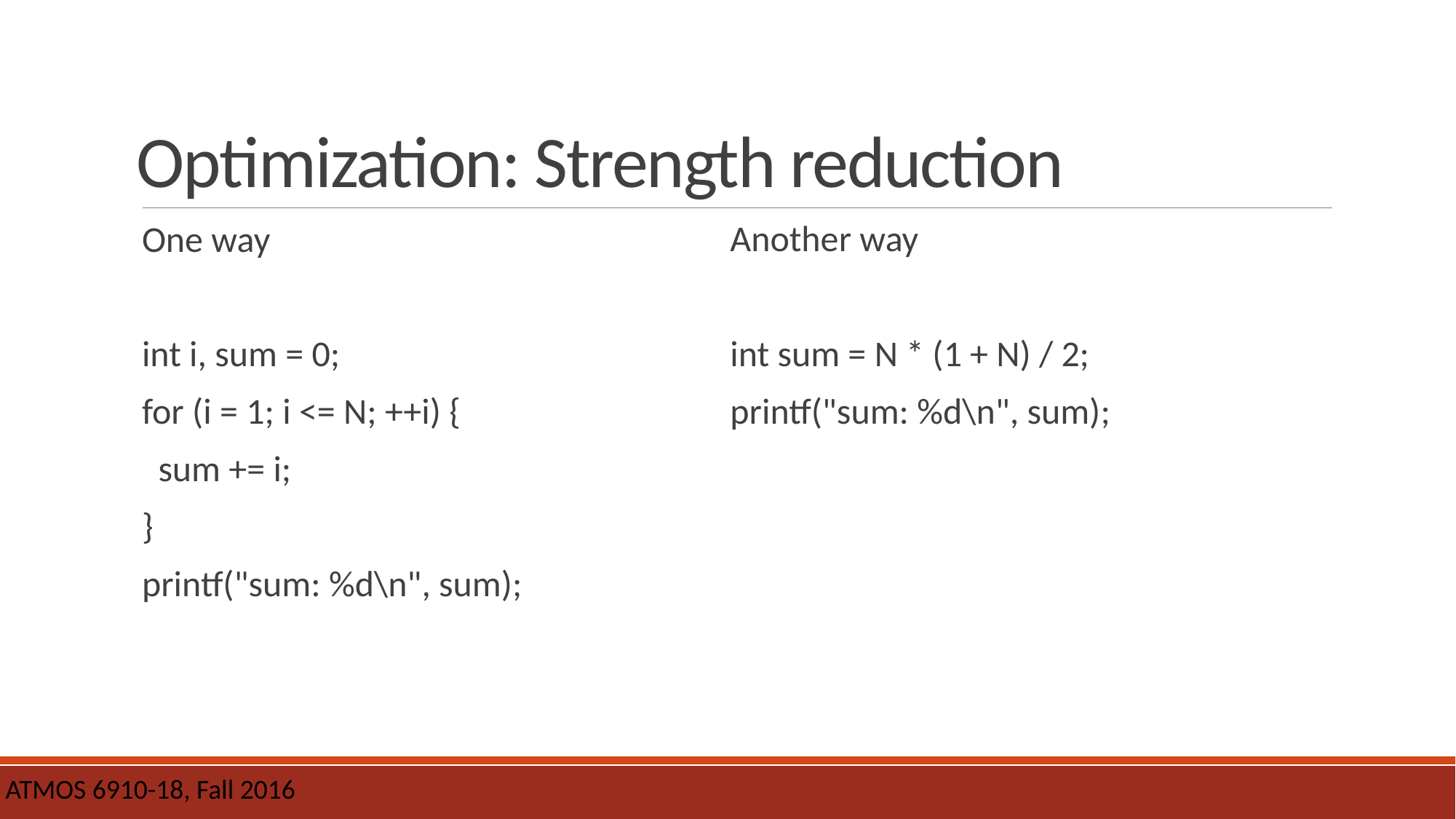

# Optimization: Strength reduction
One way

int i, sum = 0;
for (i = 1; i <= N; ++i) {
  sum += i;
}
printf("sum: %d\n", sum);
Another way

int sum = N * (1 + N) / 2;
printf("sum: %d\n", sum);